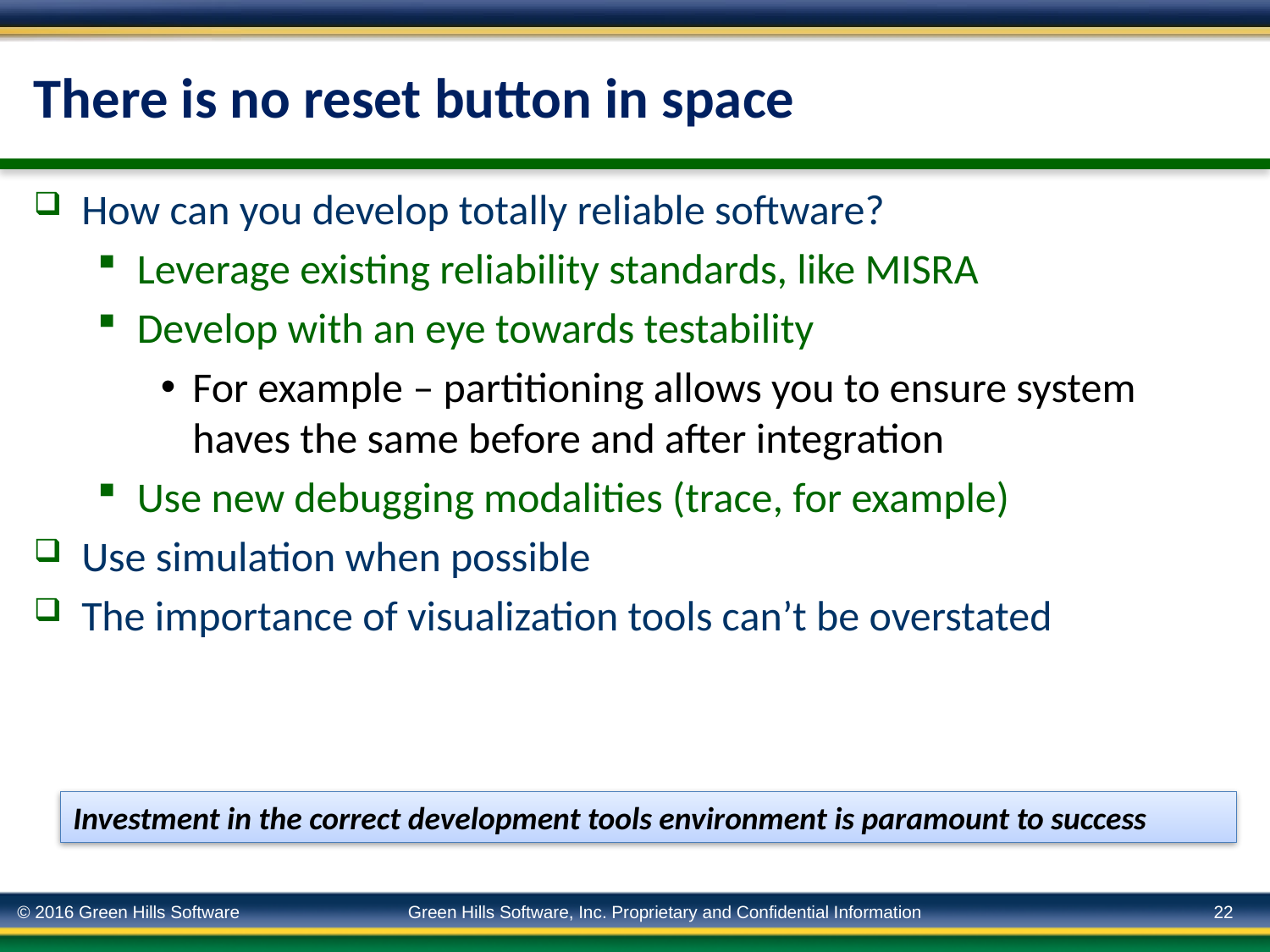

# There is no reset button in space
How can you develop totally reliable software?
Leverage existing reliability standards, like MISRA
Develop with an eye towards testability
For example – partitioning allows you to ensure system haves the same before and after integration
Use new debugging modalities (trace, for example)
Use simulation when possible
The importance of visualization tools can’t be overstated

Investment in the correct development tools environment is paramount to success